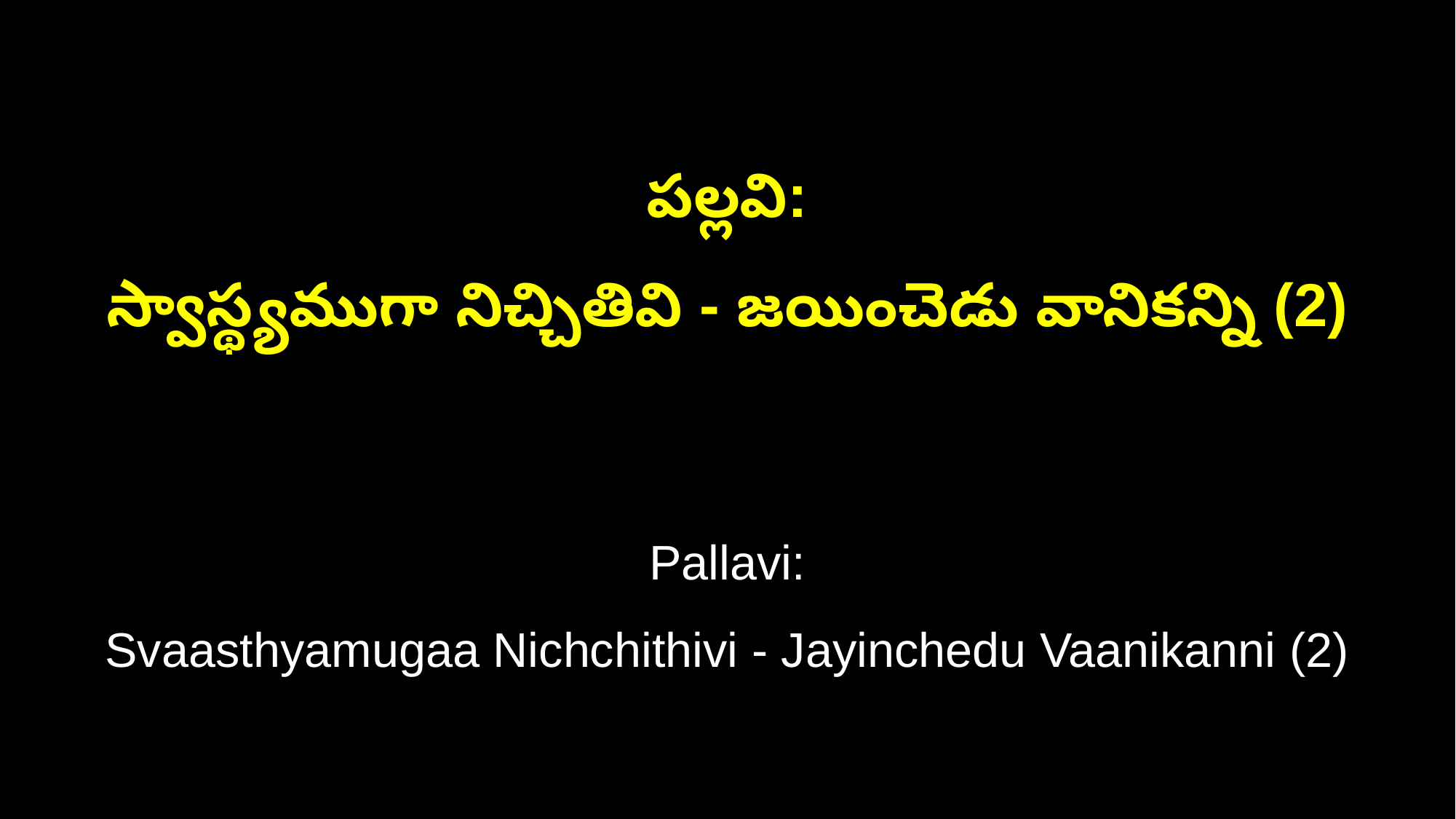

పల్లవి:
స్వాస్థ్యముగా నిచ్చితివి - జయించెడు వానికన్ని (2)
Pallavi:
Svaasthyamugaa Nichchithivi - Jayinchedu Vaanikanni (2)